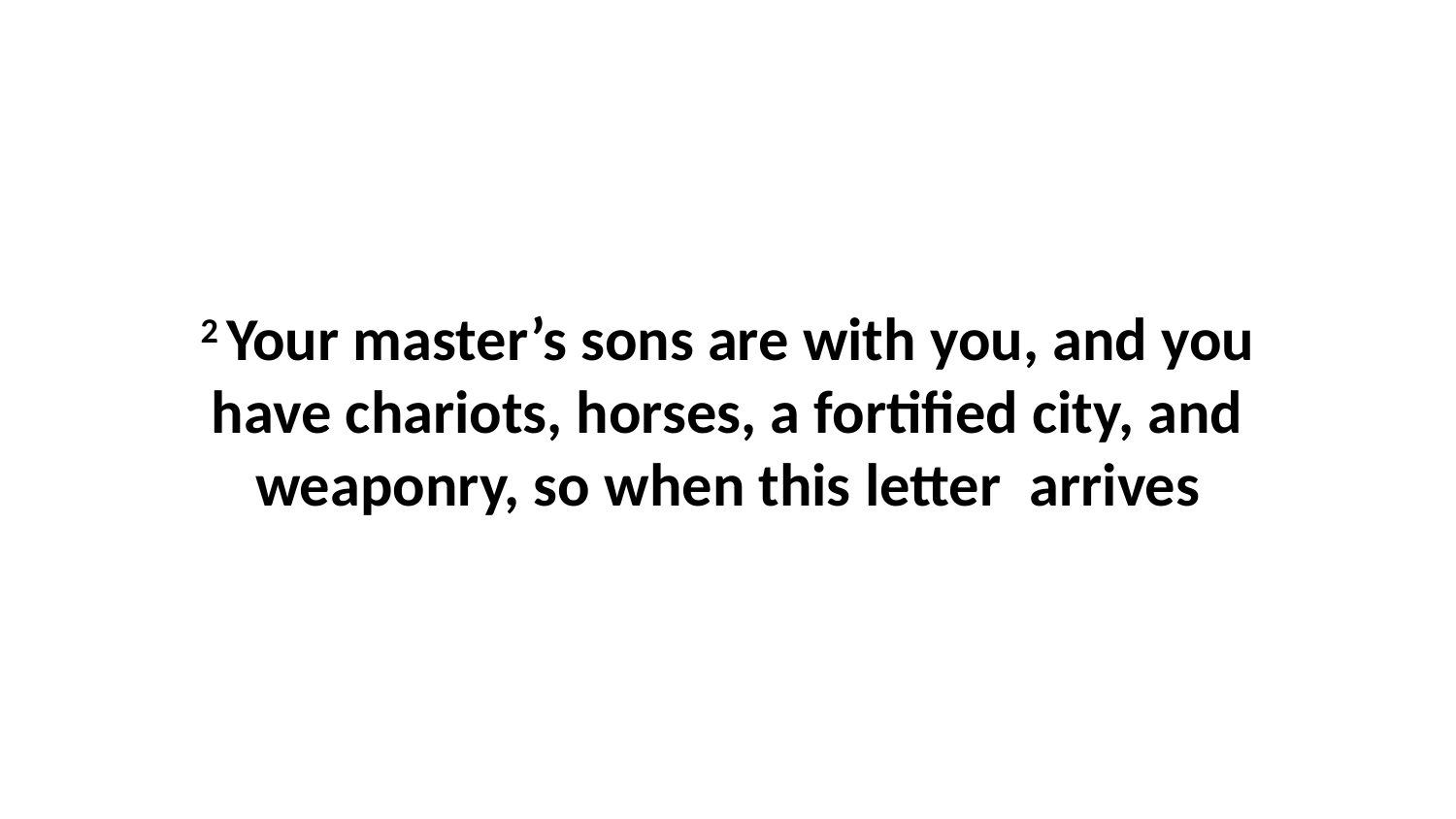

2 Your master’s sons are with you, and you have chariots, horses, a fortified city, and weaponry, so when this letter  arrives